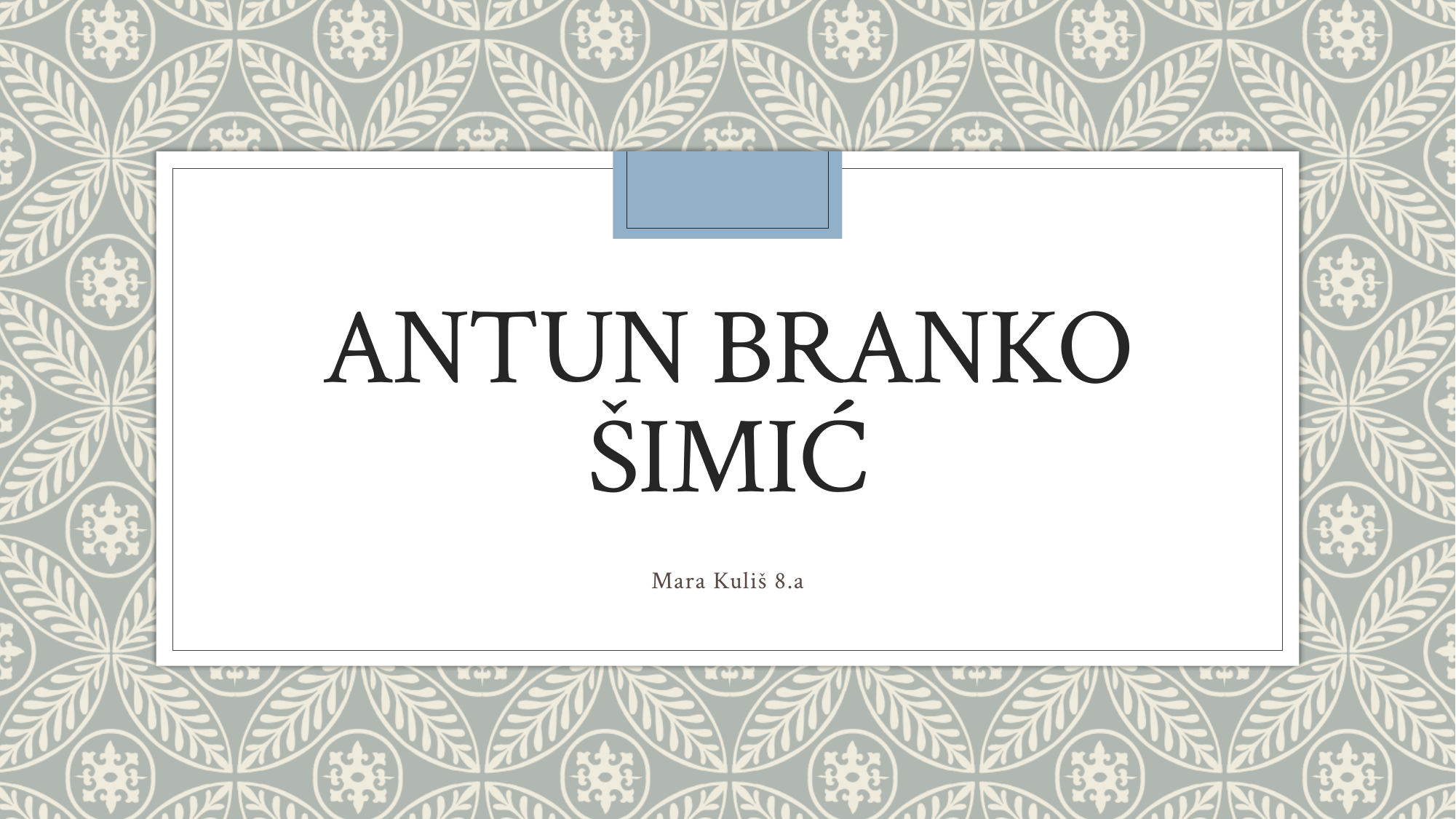

# Antun branko šimić
Mara Kuliš 8.a